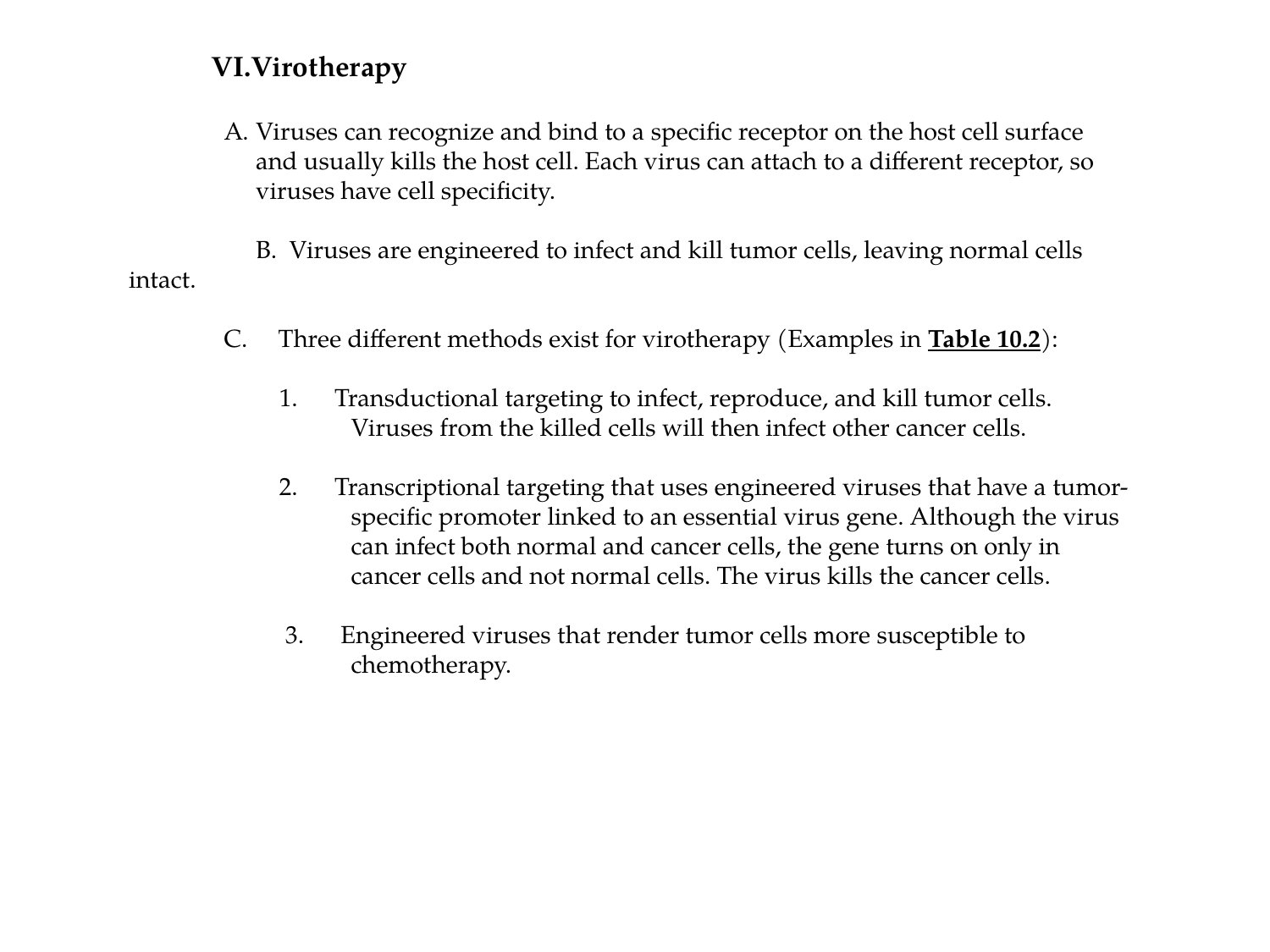

Virotherapy

Viruses can recognize and bind to a specific receptor on the host cell surface and usually kills the host cell. Each virus can attach to a different receptor, so viruses have cell specificity.

		B.  Viruses are engineered to infect and kill tumor cells, leaving normal cells intact.

	C.     Three different methods exist for virotherapy (Examples in Table 10.2):

	         1.      Transductional targeting to infect, reproduce, and kill tumor cells. 			Viruses from the killed cells will then infect other cancer cells.

	         2.      Transcriptional targeting that uses engineered viruses that have a tumor-		specific promoter linked to an essential virus gene. Although the virus 		can infect both normal and cancer cells, the gene turns on only in 			cancer cells and not normal cells. The virus kills the cancer cells.

	          3.      Engineered viruses that render tumor cells more susceptible to 			chemotherapy.